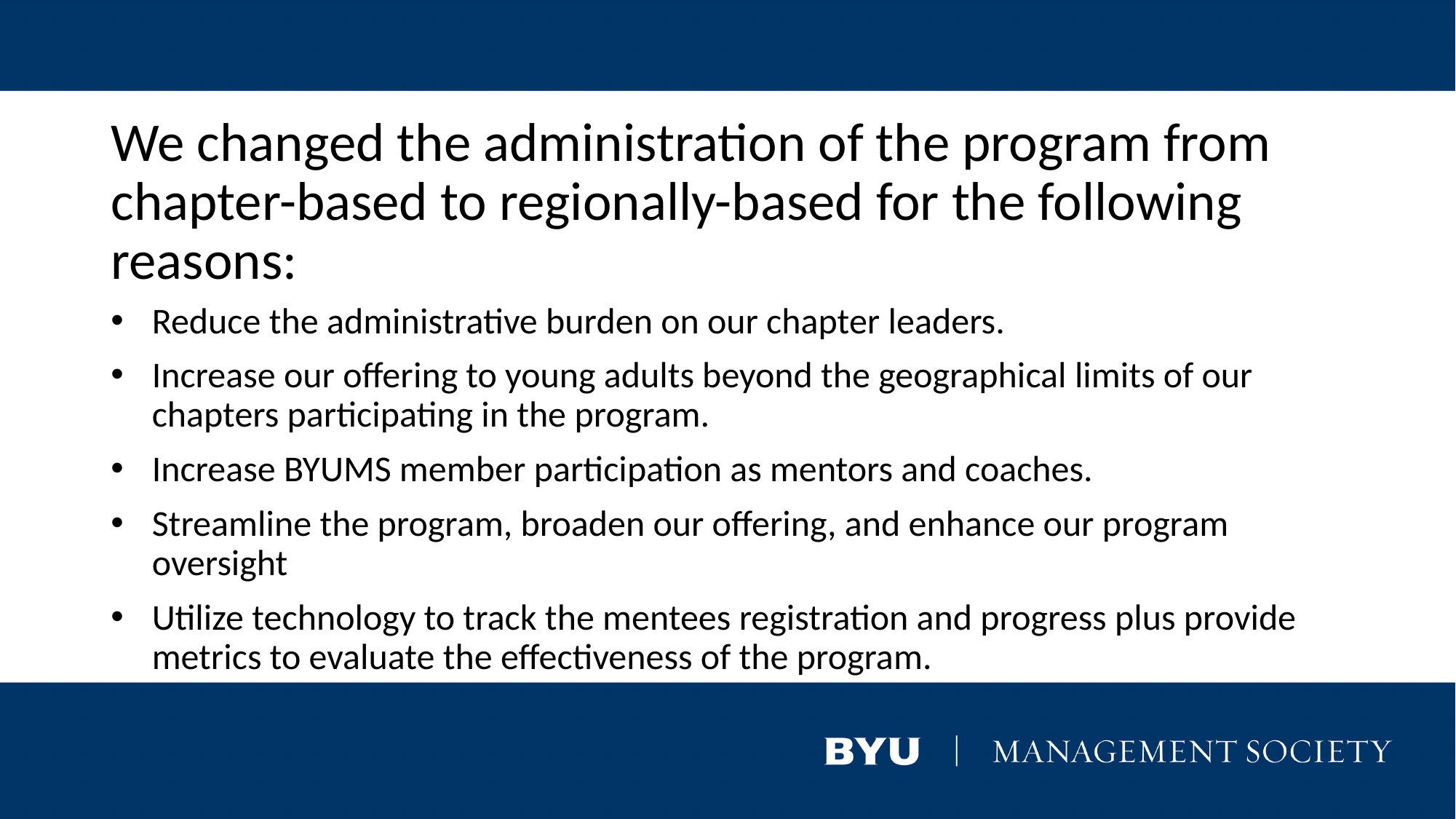

# We changed the administration of the program from chapter-based to regionally-based for the following reasons:
Reduce the administrative burden on our chapter leaders.
Increase our offering to young adults beyond the geographical limits of our chapters participating in the program.
Increase BYUMS member participation as mentors and coaches.
Streamline the program, broaden our offering, and enhance our program oversight
Utilize technology to track the mentees registration and progress plus provide metrics to evaluate the effectiveness of the program.